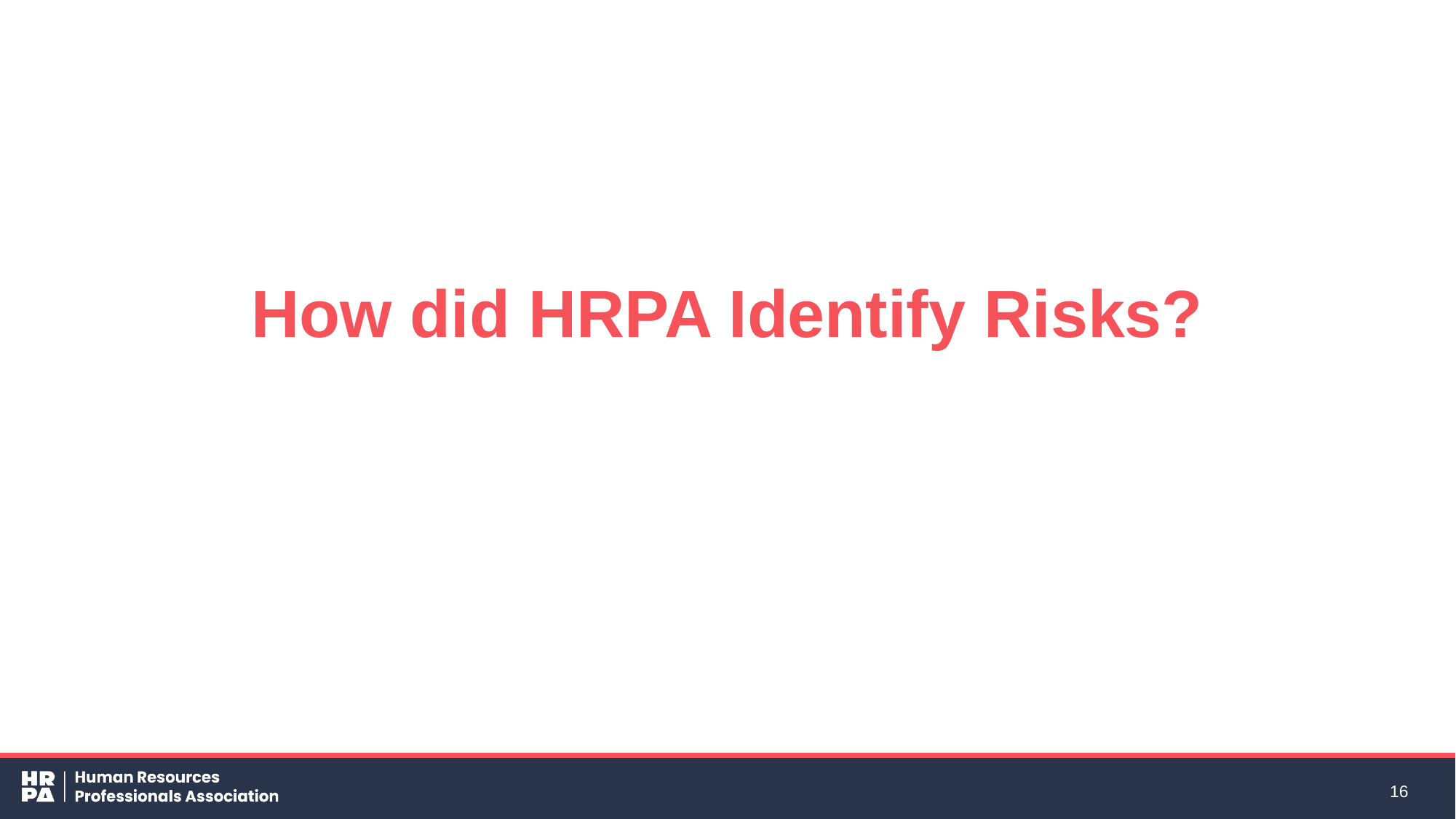

# How did HRPA Identify Risks?
16